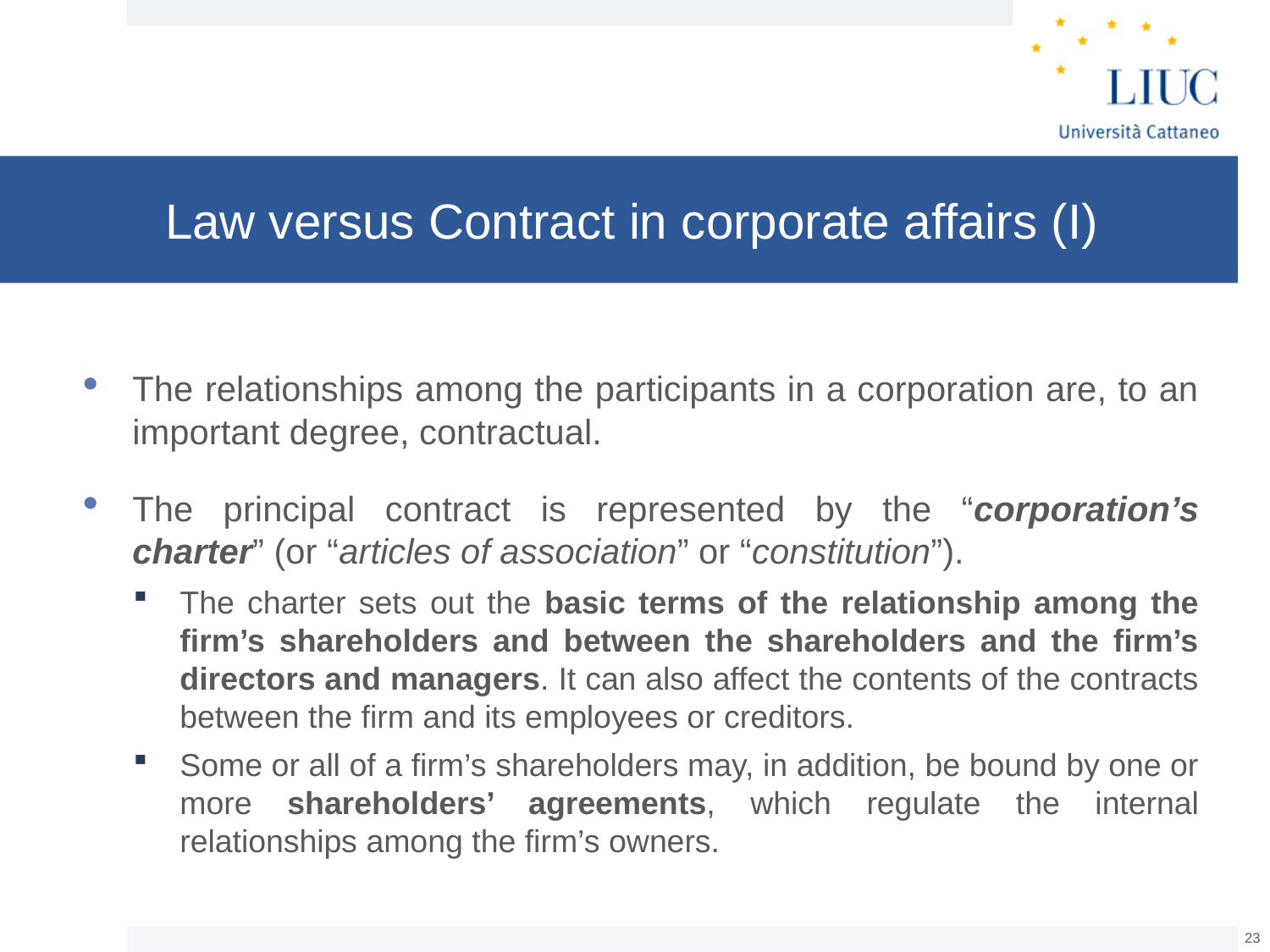

# Law versus Contract in corporate affairs (I)
The relationships among the participants in a corporation are, to an important degree, contractual.
The principal contract is represented by the “corporation’s charter” (or “articles of association” or “constitution”).
The charter sets out the basic terms of the relationship among the firm’s shareholders and between the shareholders and the firm’s directors and managers. It can also affect the contents of the contracts between the firm and its employees or creditors.
Some or all of a firm’s shareholders may, in addition, be bound by one or more shareholders’ agreements, which regulate the internal relationships among the firm’s owners.
23